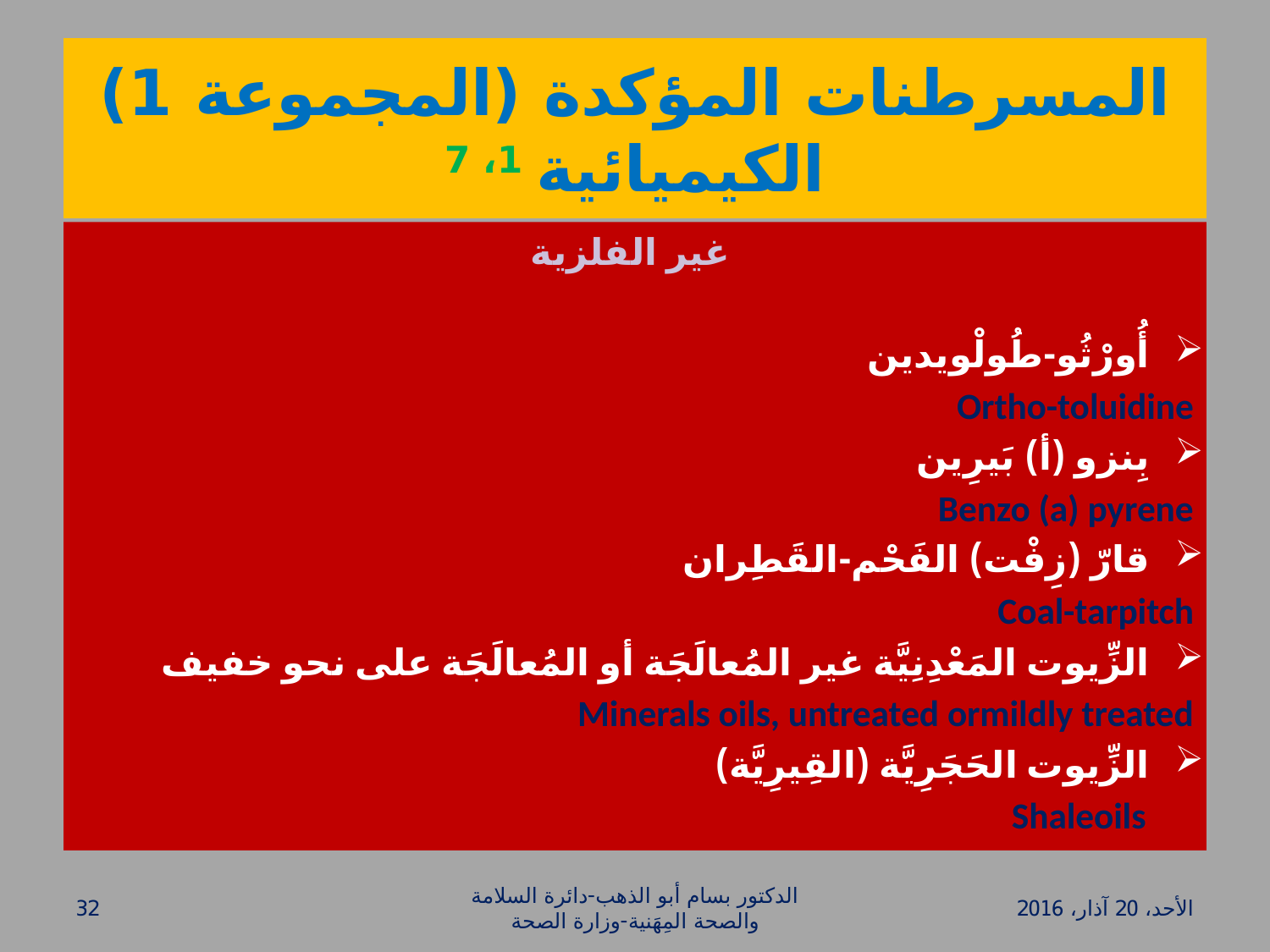

# المسرطنات المؤكدة (المجموعة 1) الكيميائية 1، 7
 غير الفلزية

أُورْثُو-طُولْويدين
Ortho-toluidine
بِنزو (أ) بَيرِين
Benzo (a) pyrene
قارّ (زِفْت) الفَحْم-القَطِران
Coal-tarpitch
الزِّيوت المَعْدِنِيَّة غير المُعالَجَة أو المُعالَجَة على نحو خفيف
Minerals oils, untreated ormildly treated
الزِّيوت الحَجَرِيَّة (القِيرِيَّة)
     Shaleoils

32
الدكتور بسام أبو الذهب-دائرة السلامة والصحة المِهَنية-وزارة الصحة
الأحد، 20 آذار، 2016